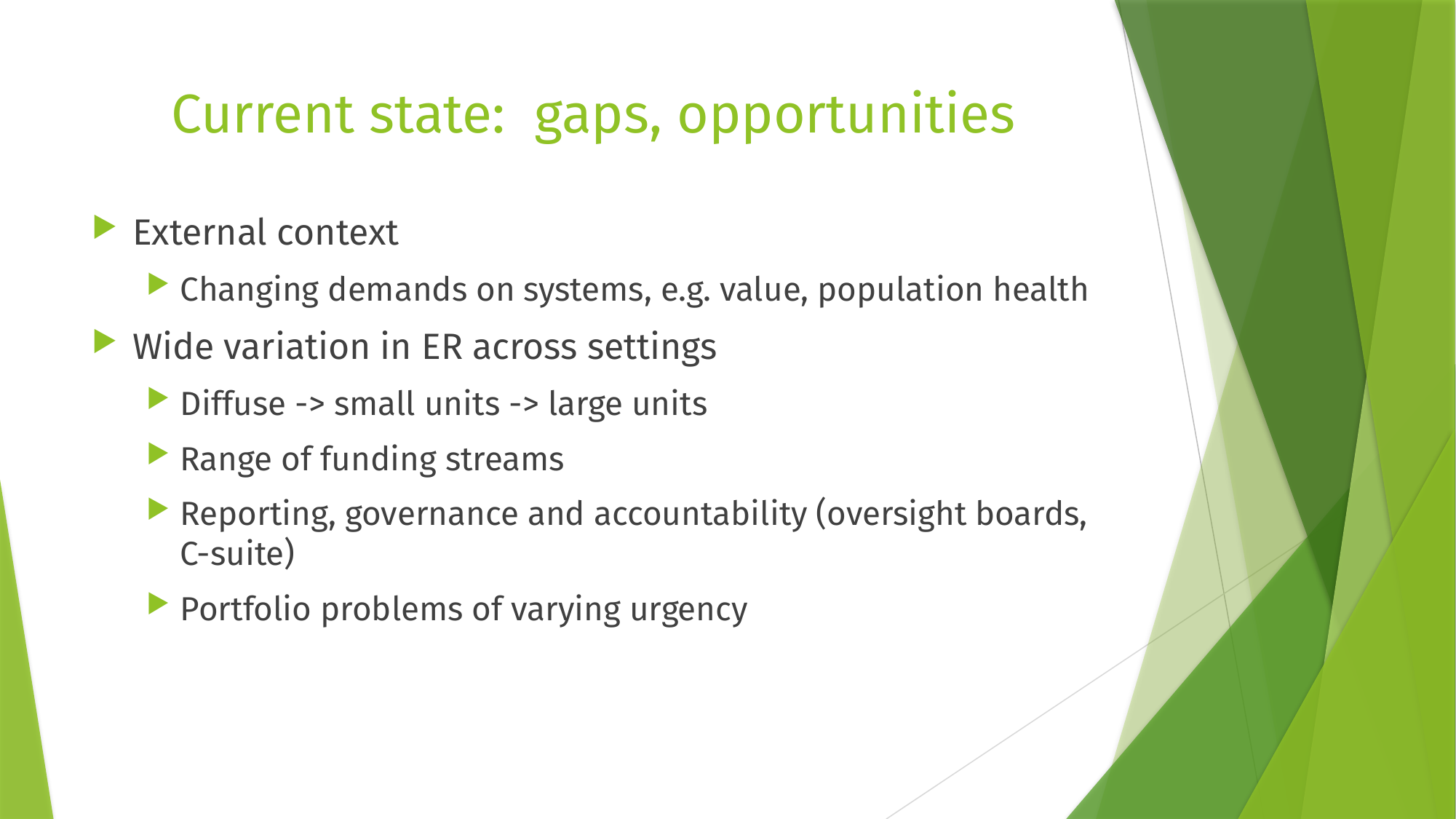

# Current state:  gaps, opportunities
External context
Changing demands on systems, e.g. value, population health
Wide variation in ER across settings
Diffuse -> small units -> large units
Range of funding streams
Reporting, governance and accountability (oversight boards, C-suite)
Portfolio problems of varying urgency